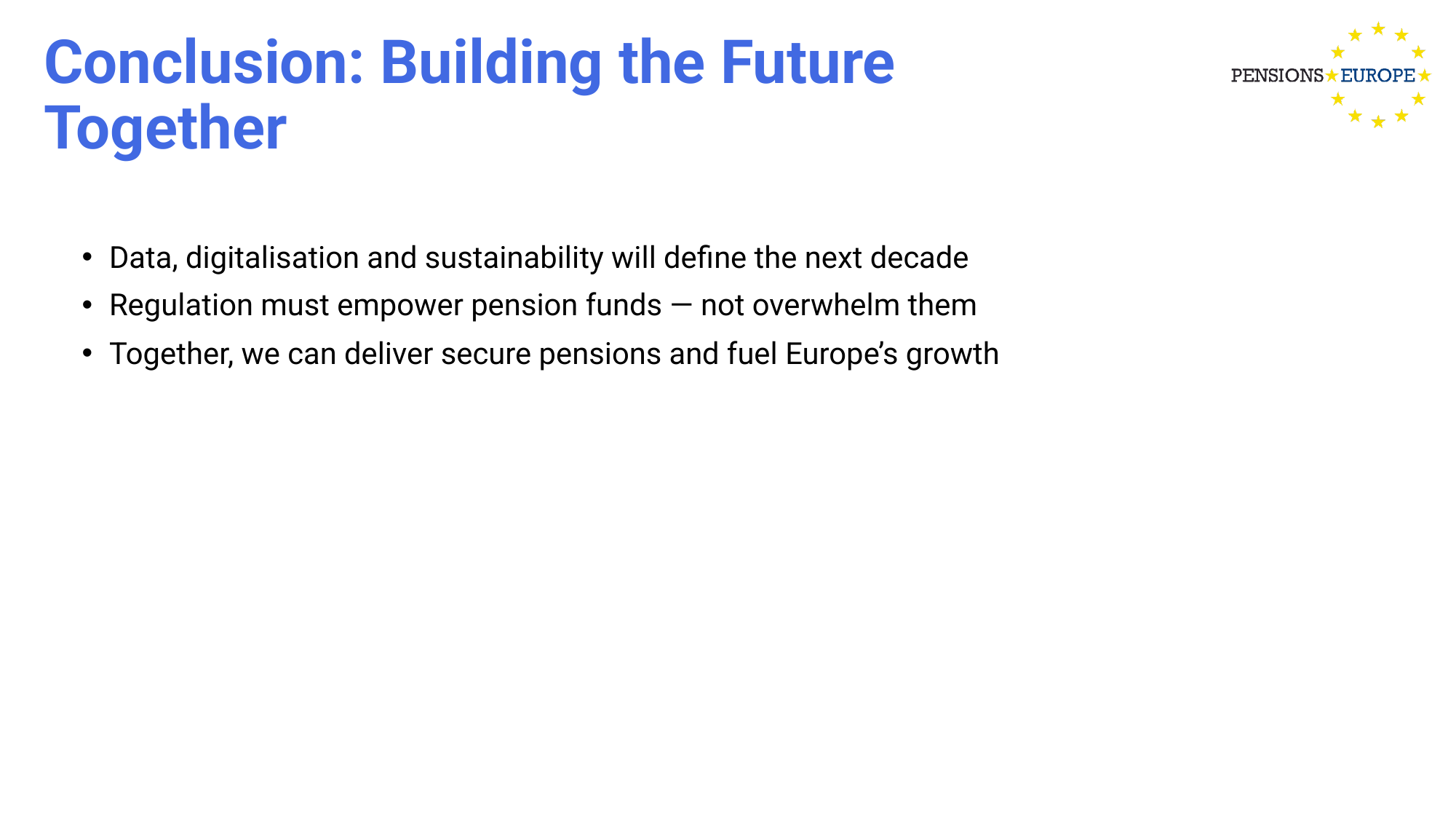

Conclusion: Building the Future Together
Data, digitalisation and sustainability will define the next decade
Regulation must empower pension funds — not overwhelm them
Together, we can deliver secure pensions and fuel Europe’s growth